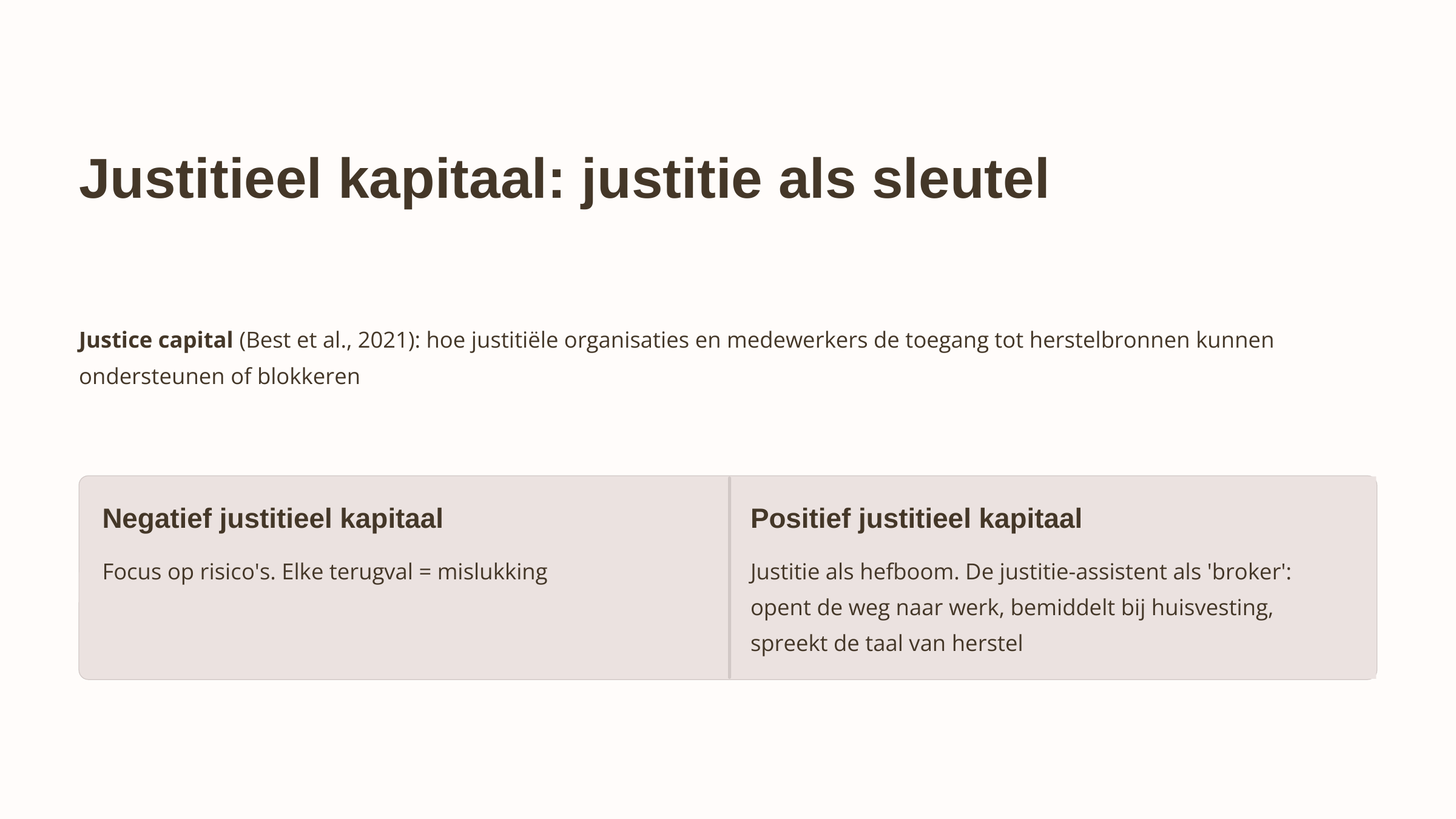

Justitieel kapitaal: justitie als sleutel

Justice capital (Best et al., 2021): hoe justitiële organisaties en medewerkers de toegang tot herstelbronnen kunnen ondersteunen of blokkeren

Negatief justitieel kapitaal
Positief justitieel kapitaal
Focus op risico's. Elke terugval = mislukking
Justitie als hefboom. De justitie-assistent als 'broker': opent de weg naar werk, bemiddelt bij huisvesting, spreekt de taal van herstel